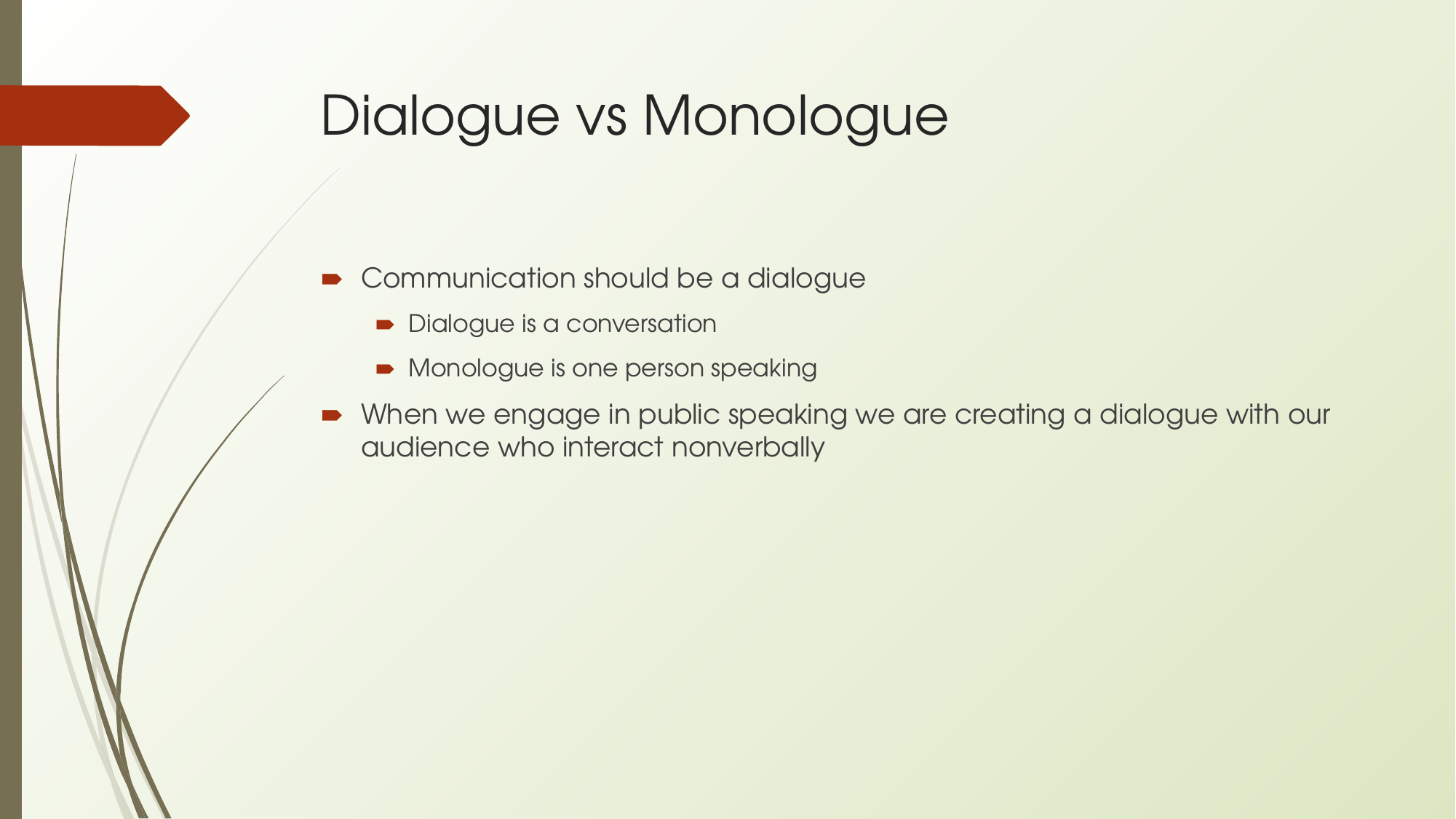

# Dialogue vs Monologue
Communication should be a dialogue
Dialogue is a conversation
Monologue is one person speaking
When we engage in public speaking we are creating a dialogue with our audience who interact nonverbally